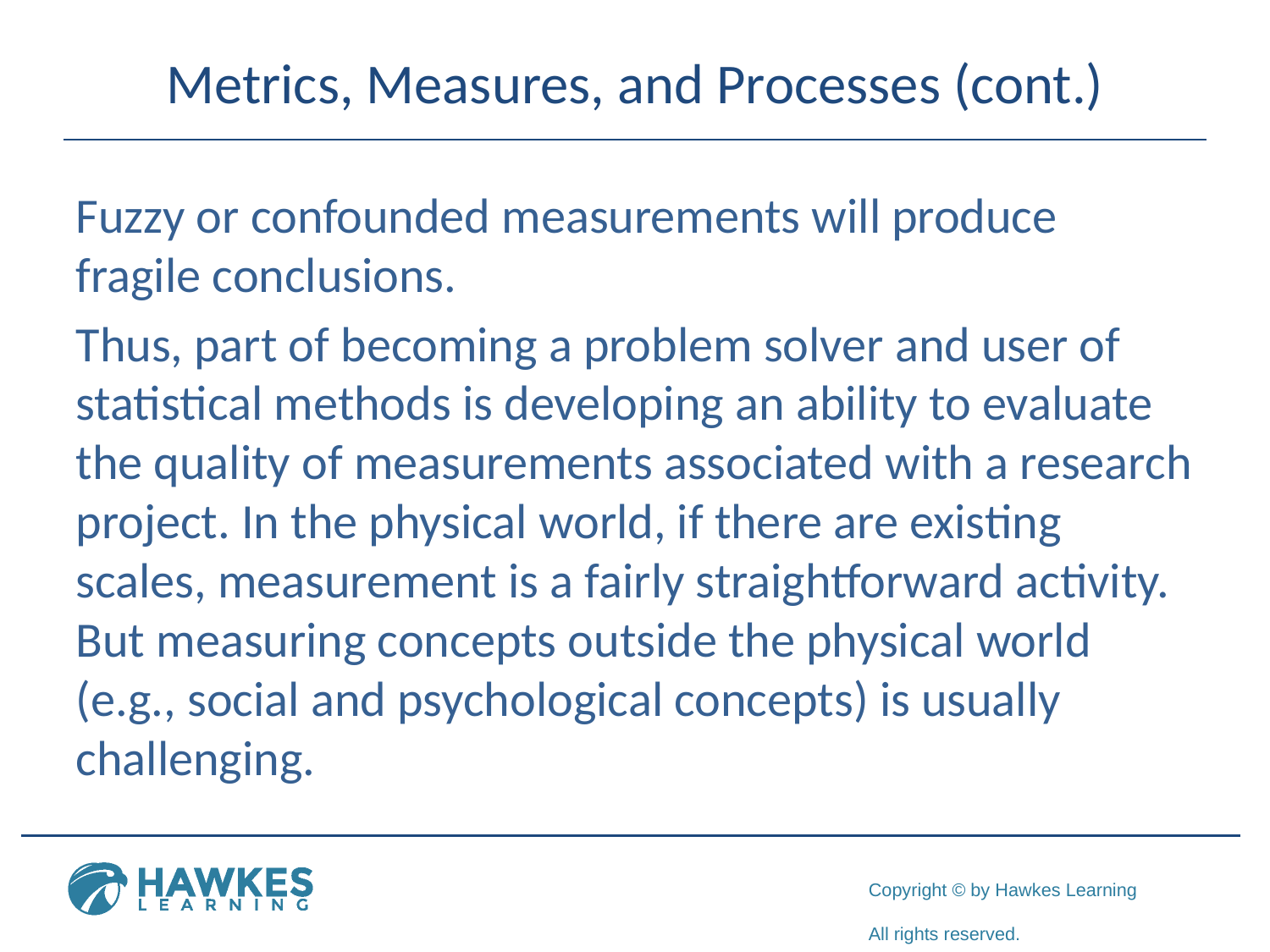

# Metrics, Measures, and Processes (cont.)
Fuzzy or confounded measurements will produce fragile conclusions.
Thus, part of becoming a problem solver and user of statistical methods is developing an ability to evaluate the quality of measurements associated with a research project. In the physical world, if there are existing scales, measurement is a fairly straightforward activity. But measuring concepts outside the physical world (e.g., social and psychological concepts) is usually challenging.